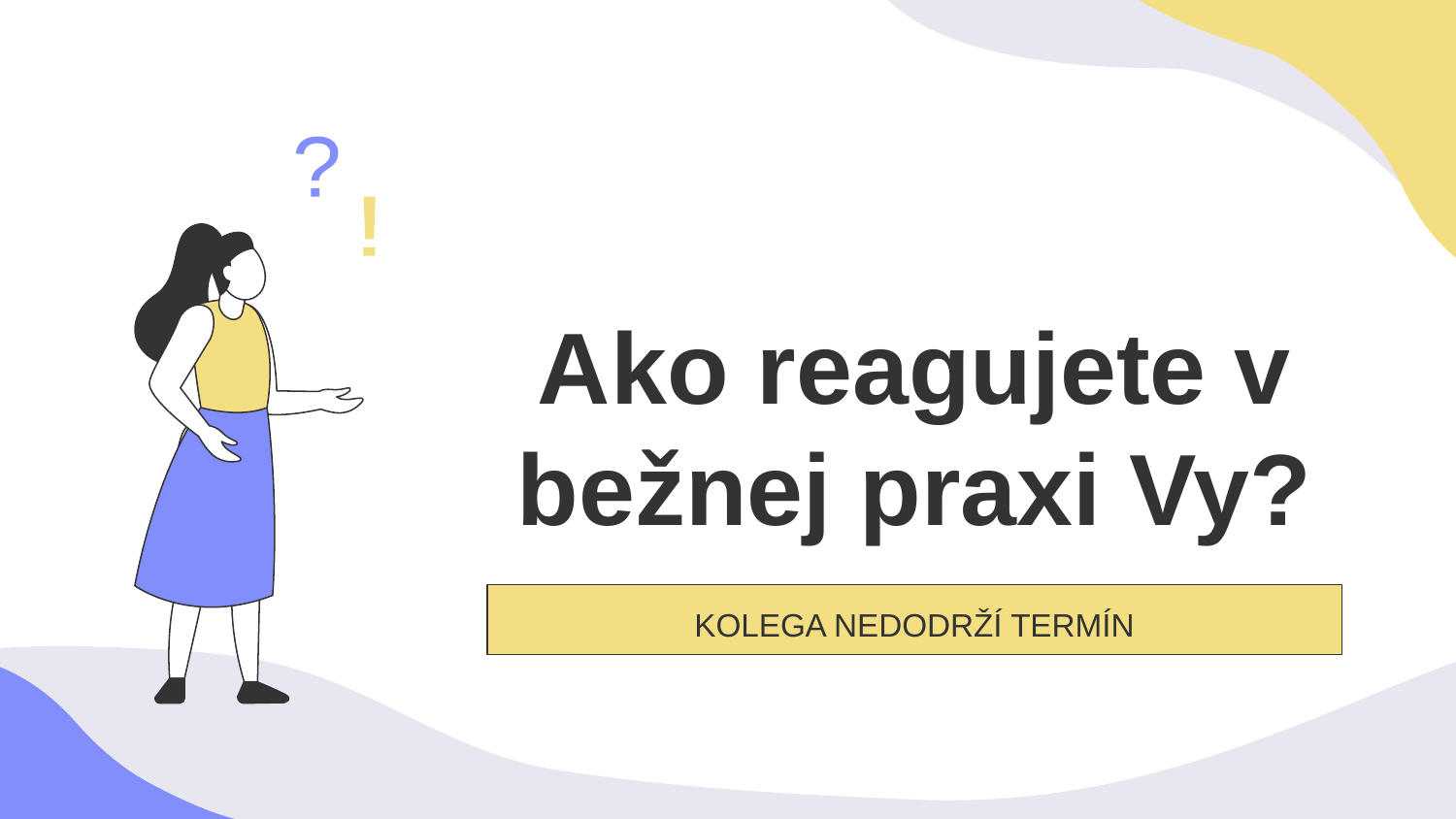

?
!

# Ako reagujete v bežnej praxi Vy?

KOLEGA NEDODRŽÍ TERMÍN